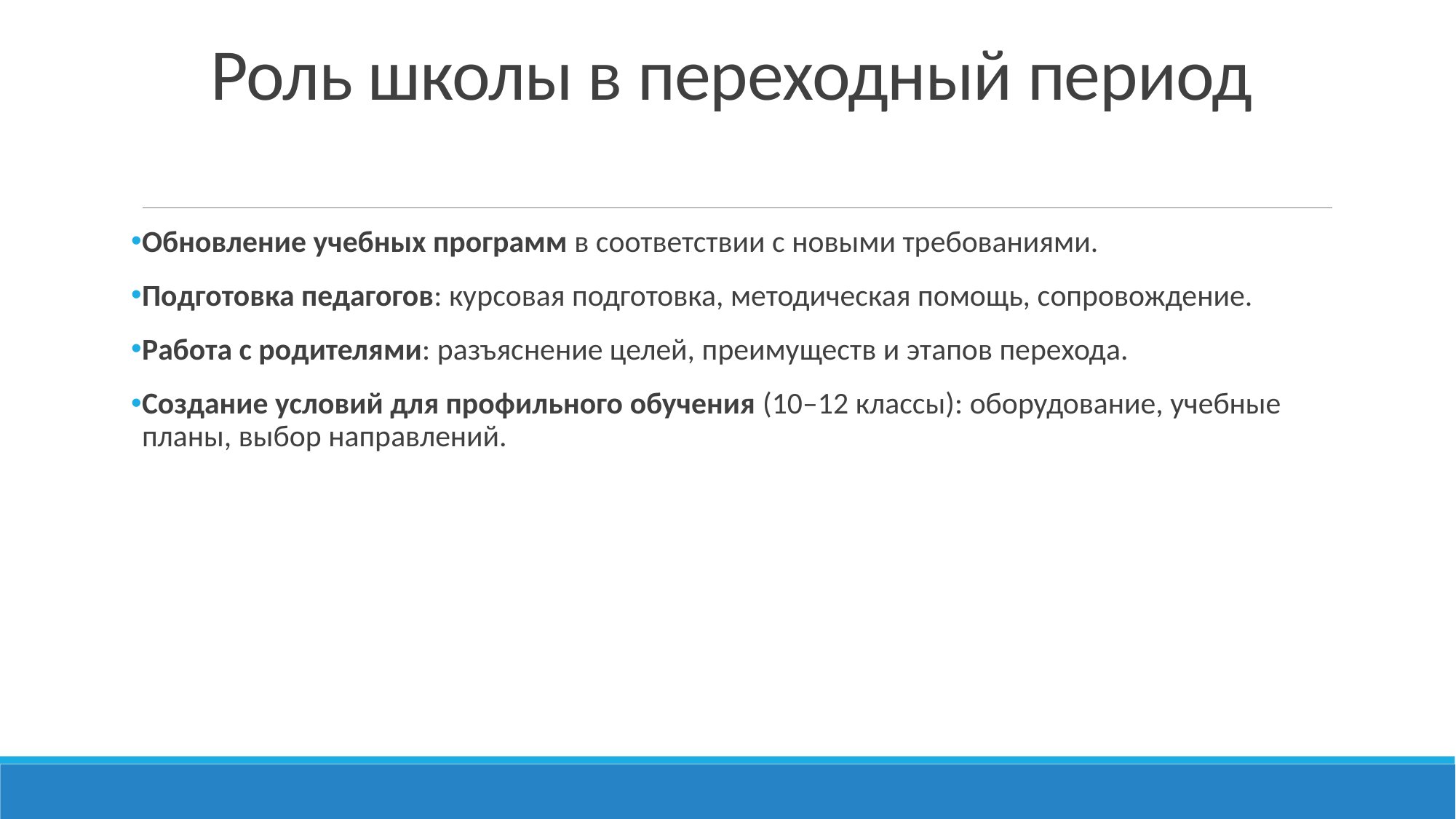

# Роль школы в переходный период
Обновление учебных программ в соответствии с новыми требованиями.
Подготовка педагогов: курсовая подготовка, методическая помощь, сопровождение.
Работа с родителями: разъяснение целей, преимуществ и этапов перехода.
Создание условий для профильного обучения (10–12 классы): оборудование, учебные планы, выбор направлений.